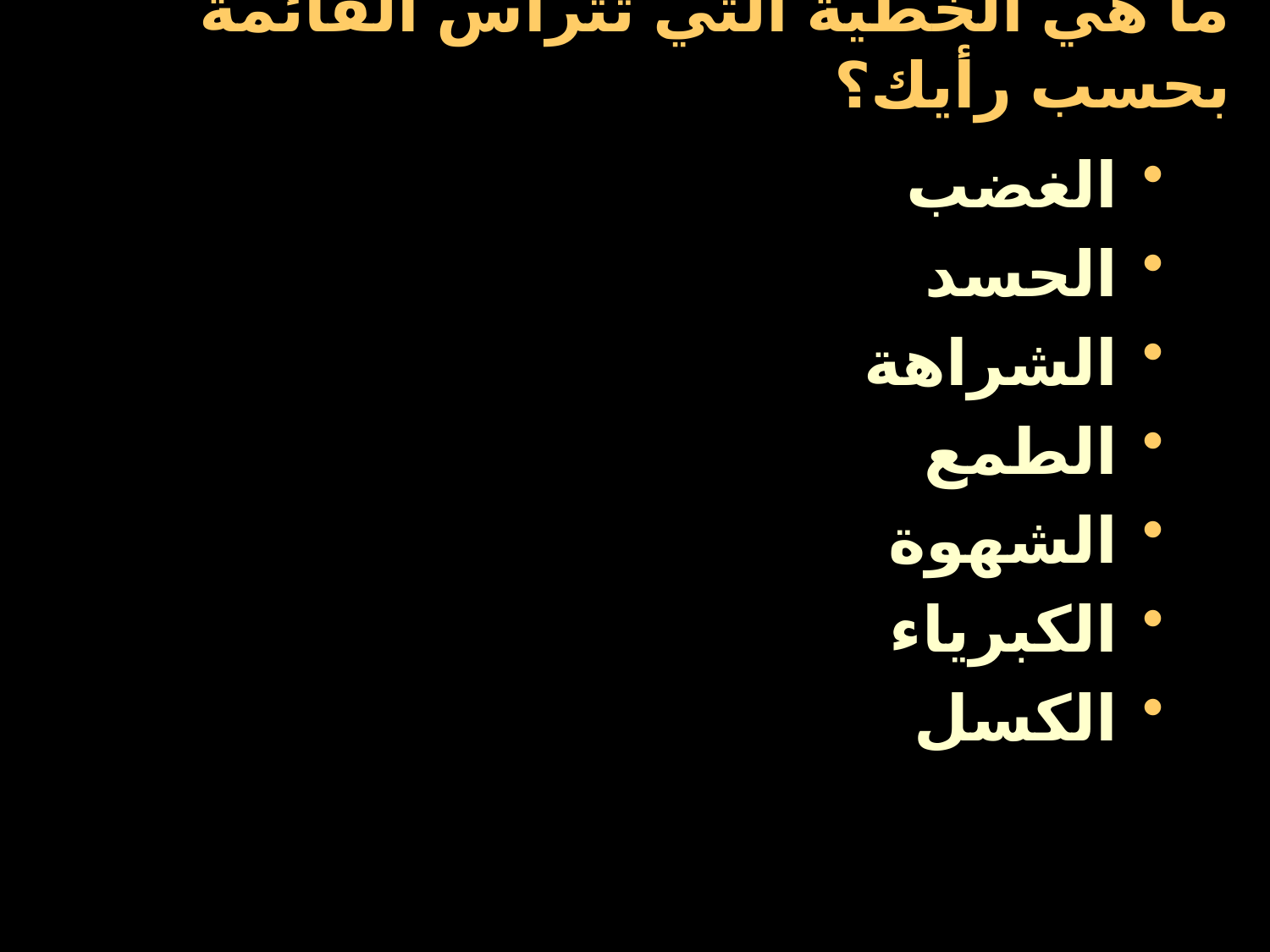

# ما هي الخطية التي تترأس القائمة بحسب رأيك؟
الغضب
الحسد
الشراهة
الطمع
الشهوة
الكبرياء
الكسل